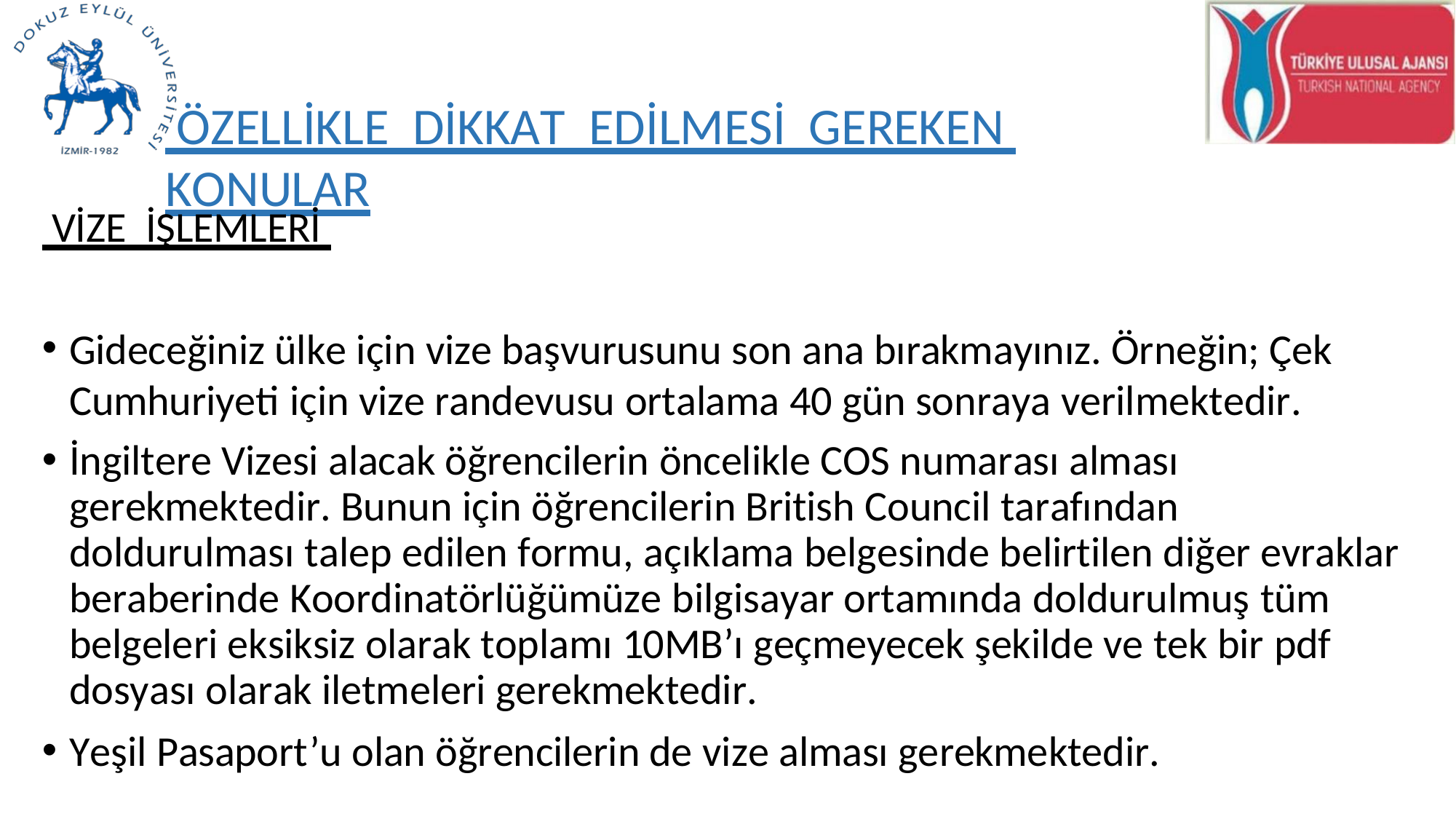

ÖZELLİKLE  DİKKAT  EDİLMESİ  GEREKEN  KONULAR
 VİZE  İŞLEMLERİ

Gideceğiniz ülke için vize başvurusunu son ana bırakmayınız. Örneğin; Çek Cumhuriyeti için vize randevusu ortalama 40 gün sonraya verilmektedir.

İngiltere Vizesi alacak öğrencilerin öncelikle COS numarası alması gerekmektedir. Bunun için öğrencilerin British Council tarafından doldurulması talep edilen formu, açıklama belgesinde belirtilen diğer evraklar beraberinde Koordinatörlüğümüze bilgisayar ortamında doldurulmuş tüm belgeleri eksiksiz olarak toplamı 10MB’ı geçmeyecek şekilde ve tek bir pdf dosyası olarak iletmeleri gerekmektedir.

Yeşil Pasaport’u olan öğrencilerin de vize alması gerekmektedir.